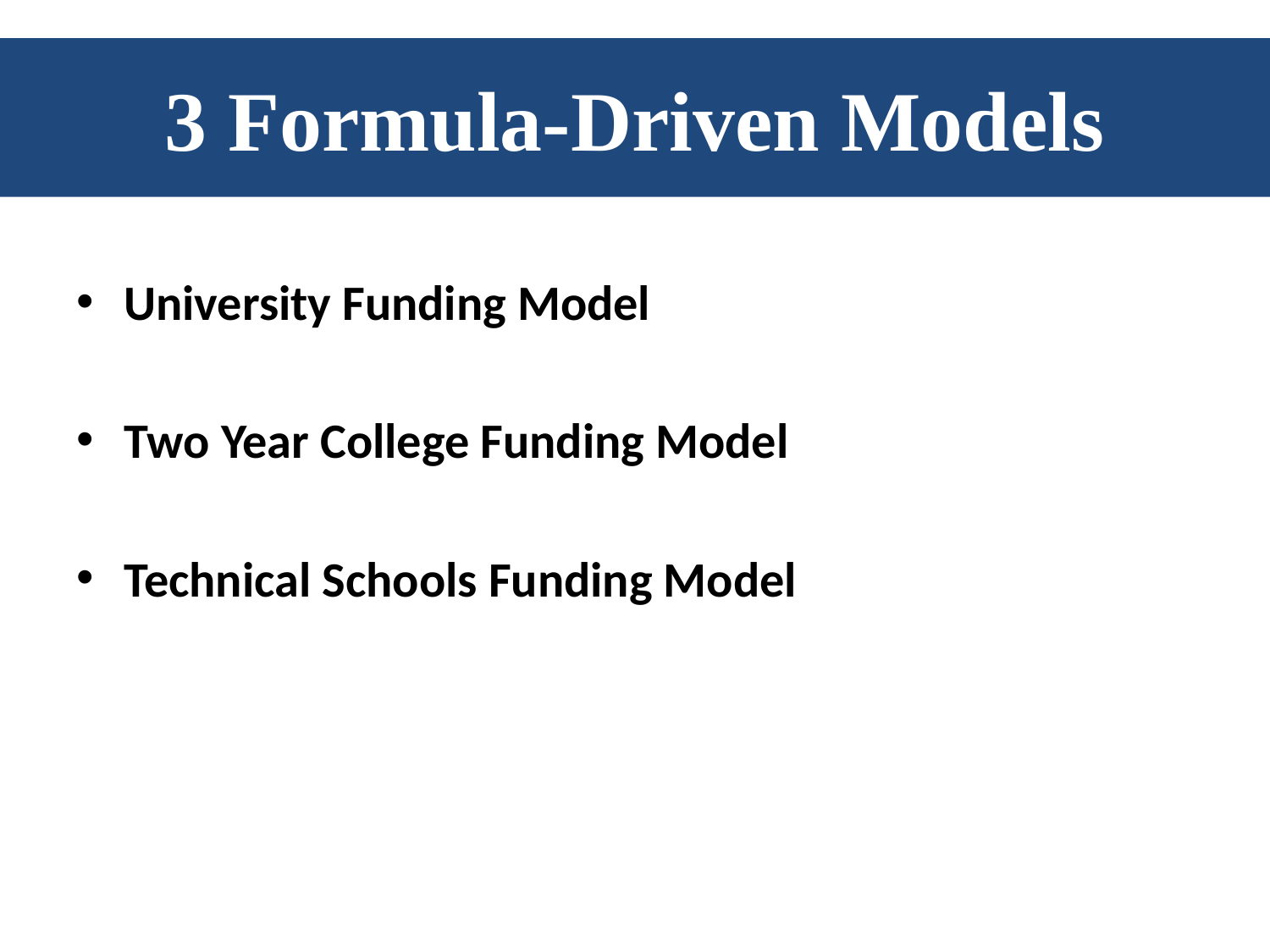

# 3 Formula-Driven Models
University Funding Model

Two Year College Funding Model

Technical Schools Funding Model